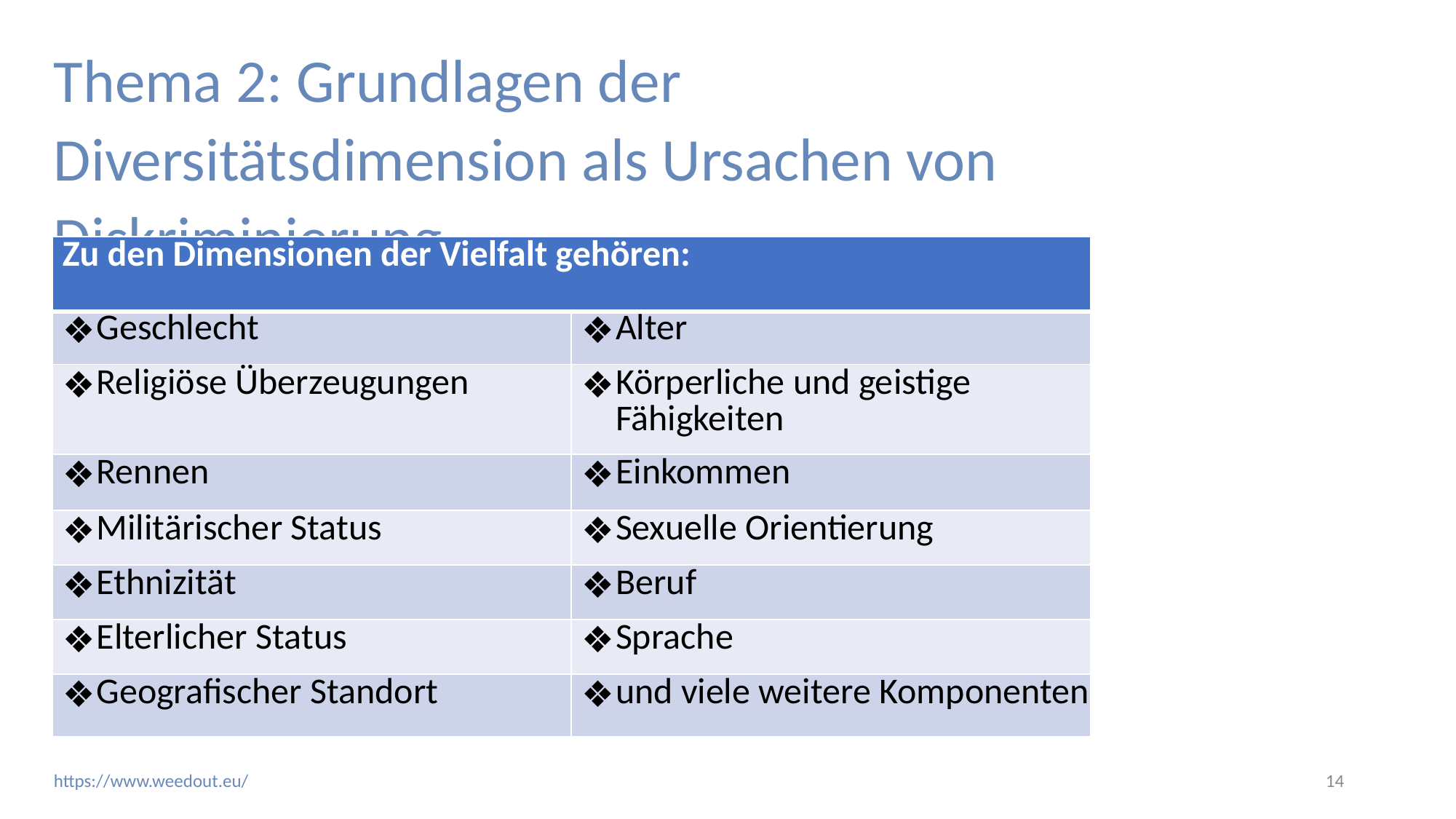

# Thema 2: Grundlagen der Diversitätsdimension als Ursachen von Diskriminierung
| Zu den Dimensionen der Vielfalt gehören: |  |
| --- | --- |
| Geschlecht | Alter |
| Religiöse Überzeugungen | Körperliche und geistige Fähigkeiten |
| Rennen | Einkommen |
| Militärischer Status | Sexuelle Orientierung |
| Ethnizität | Beruf |
| Elterlicher Status | Sprache |
| Geografischer Standort | und viele weitere Komponenten |
14
https://www.weedout.eu/